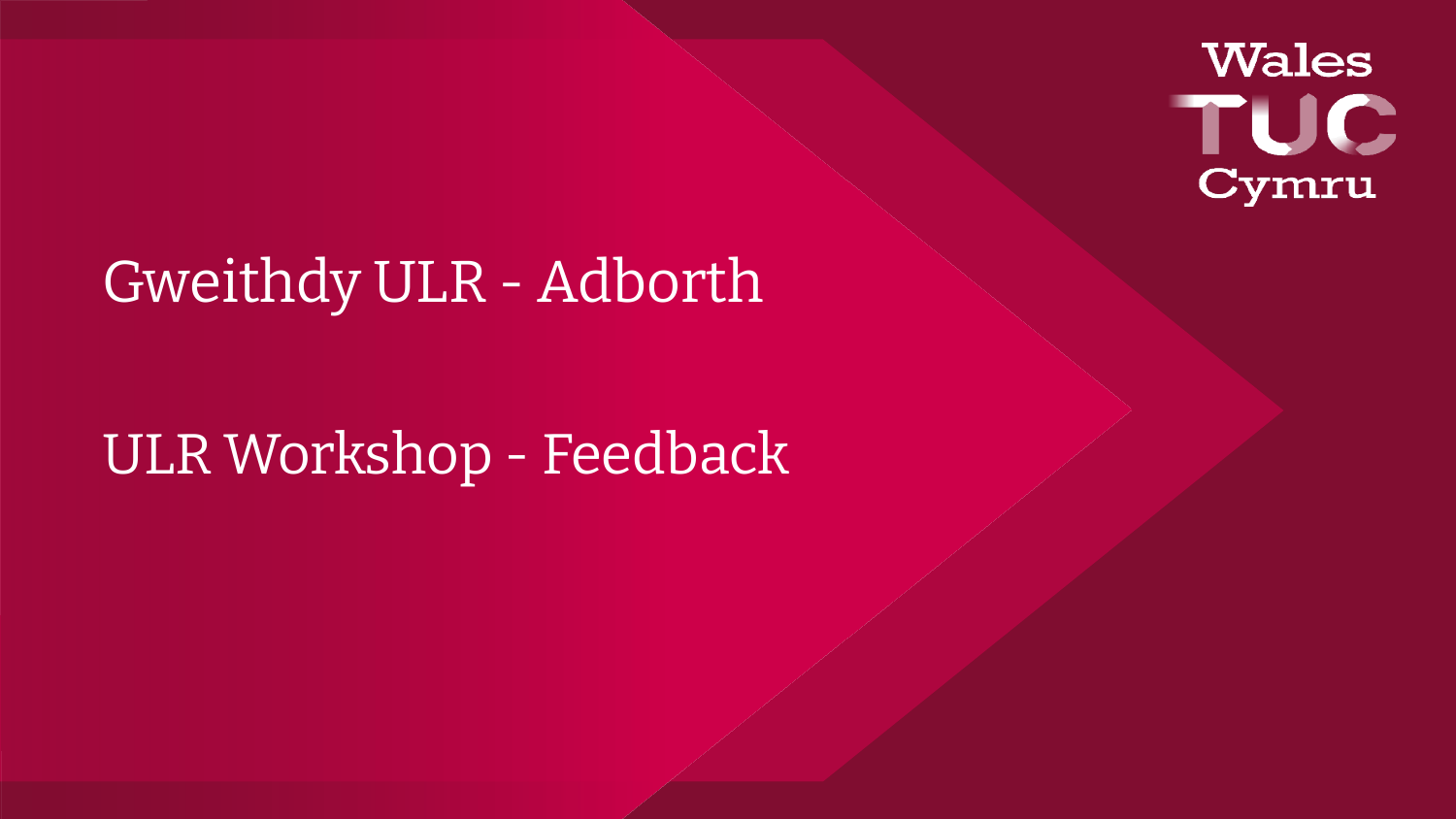

# Gweithdy ULR - Adborth
ULR Workshop - Feedback